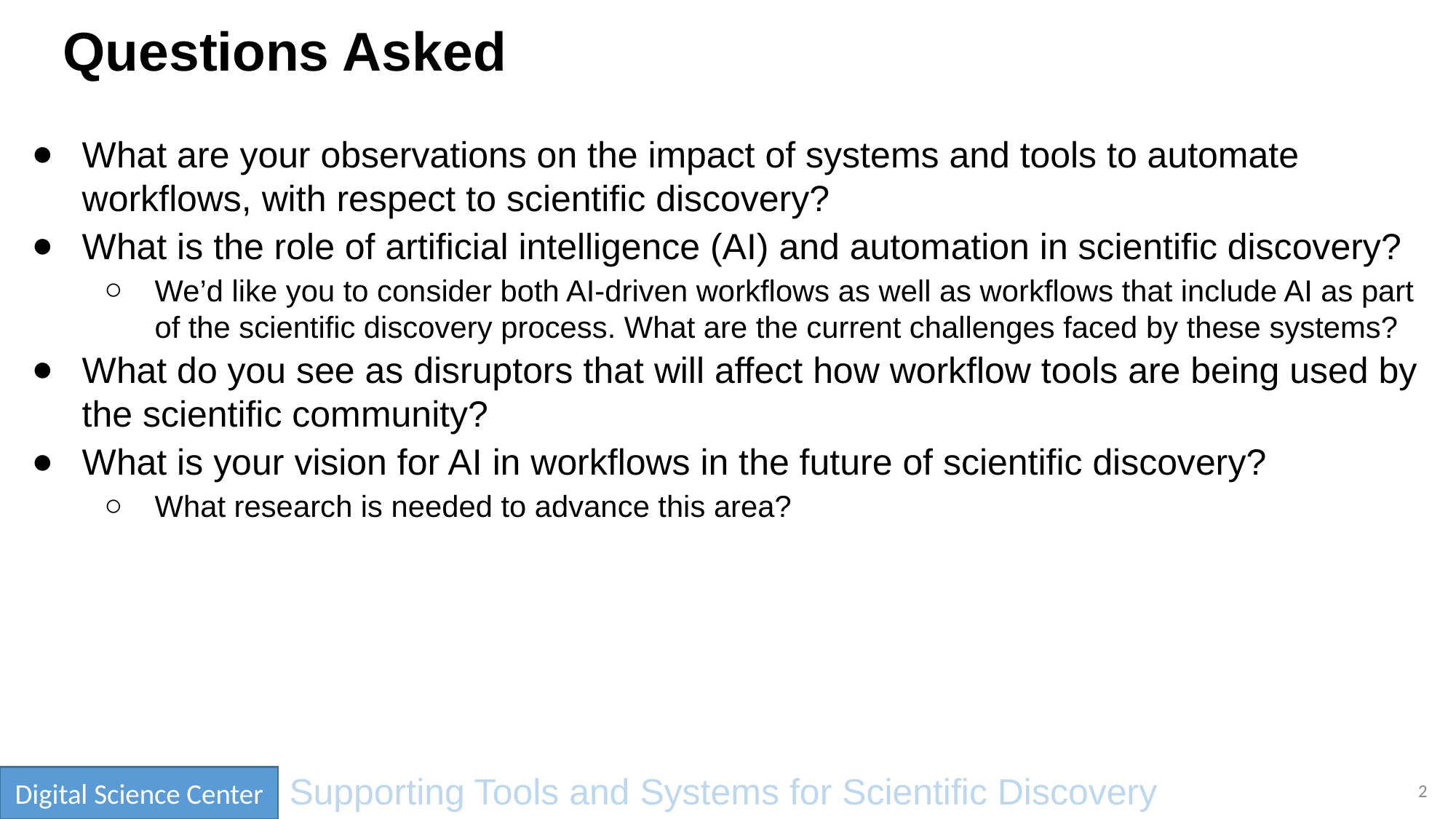

# Questions Asked
What are your observations on the impact of systems and tools to automate workflows, with respect to scientific discovery?
What is the role of artificial intelligence (AI) and automation in scientific discovery?
We’d like you to consider both AI-driven workflows as well as workflows that include AI as part of the scientific discovery process. What are the current challenges faced by these systems?
What do you see as disruptors that will affect how workflow tools are being used by the scientific community?
What is your vision for AI in workflows in the future of scientific discovery?
What research is needed to advance this area?
2